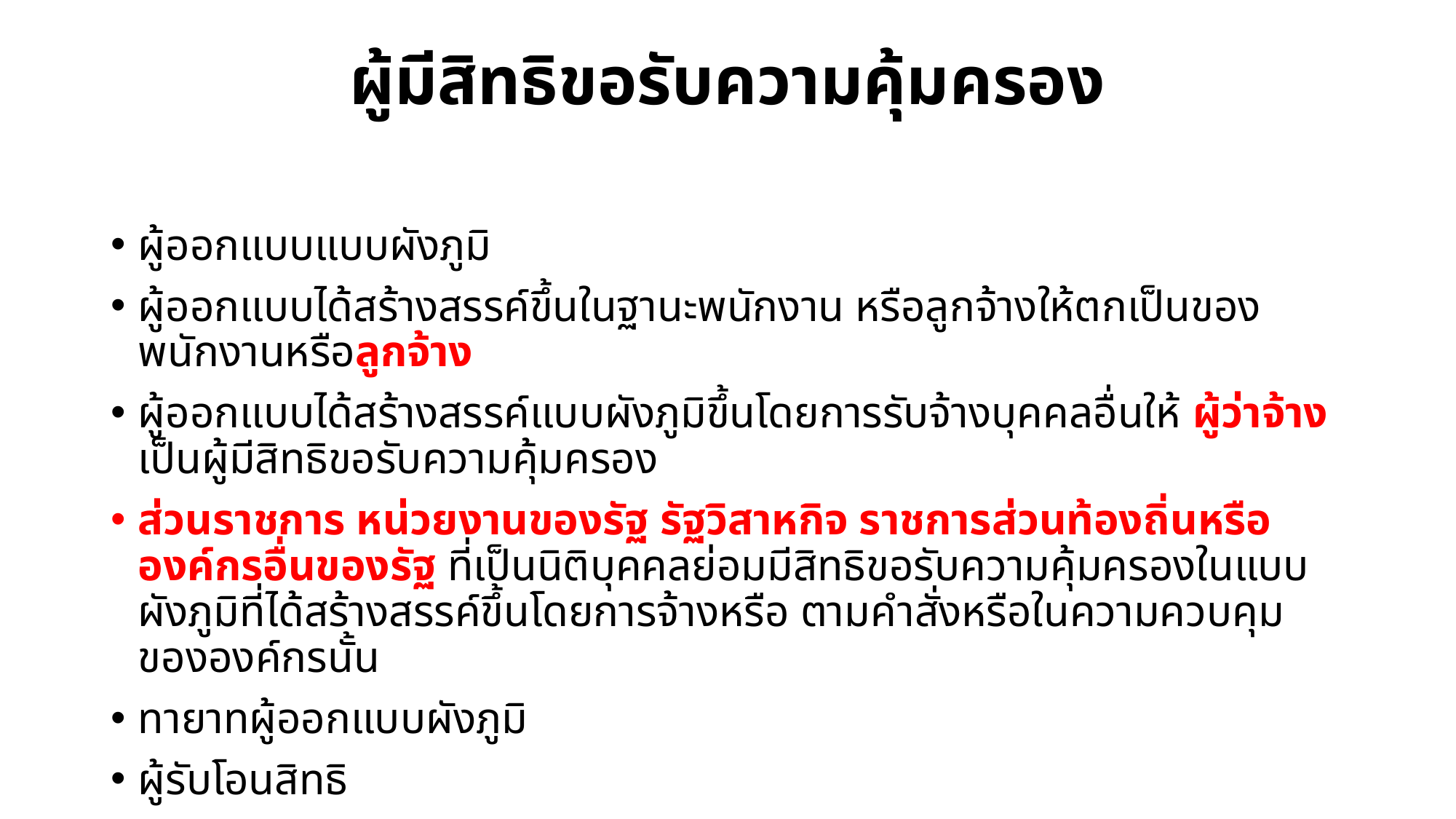

# ผู้มีสิทธิขอรับความคุ้มครอง
ผู้ออกแบบแบบผังภูมิ
ผู้ออกแบบได้สร้างสรรค์ขึ้นในฐานะพนักงาน หรือลูกจ้างให้ตกเป็นของพนักงานหรือลูกจ้าง
ผู้ออกแบบได้สร้างสรรค์แบบผังภูมิขึ้นโดยการรับจ้างบุคคลอื่นให้ ผู้ว่าจ้าง เป็นผู้มีสิทธิขอรับความคุ้มครอง
ส่วนราชการ หน่วยงานของรัฐ รัฐวิสาหกิจ ราชการส่วนท้องถิ่นหรือองค์กรอื่นของรัฐ ที่เป็นนิติบุคคลย่อมมีสิทธิขอรับความคุ้มครองในแบบผังภูมิที่ได้สร้างสรรค์ขึ้นโดยการจ้างหรือ ตามคำสั่งหรือในความควบคุมขององค์กรนั้น
ทายาทผู้ออกแบบผังภูมิ
ผู้รับโอนสิทธิ